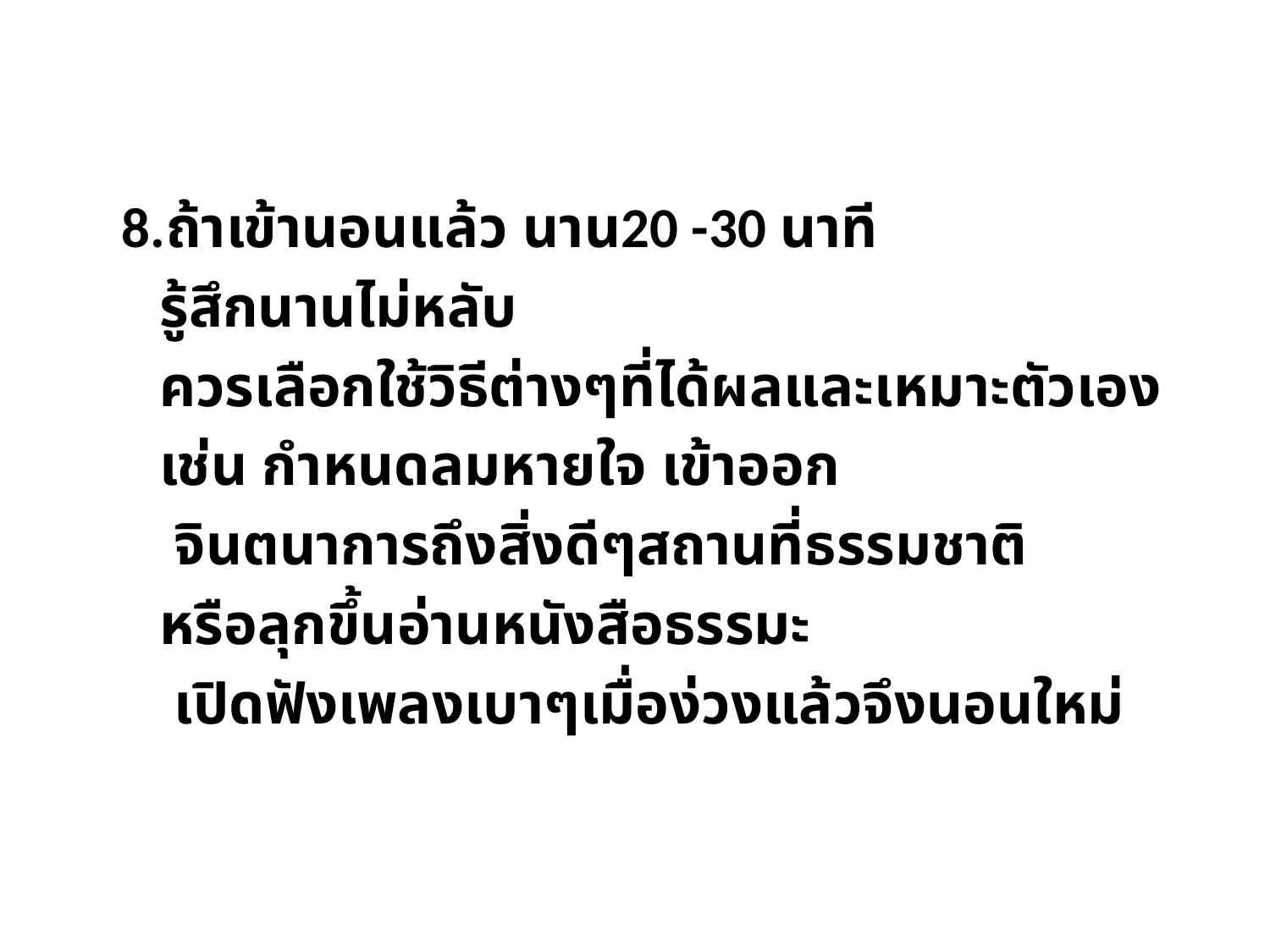

8.ถ้าเข้านอนแล้ว นาน20 -30 นาที
	รู้สึกนานไม่หลับ
	ควรเลือกใช้วิธีต่างๆที่ได้ผลและเหมาะตัวเอง
	เช่น กำหนดลมหายใจ เข้าออก
	 จินตนาการถึงสิ่งดีๆสถานที่ธรรมชาติ
	หรือลุกขึ้นอ่านหนังสือธรรมะ
	 เปิดฟังเพลงเบาๆเมื่อง่วงแล้วจึงนอนใหม่